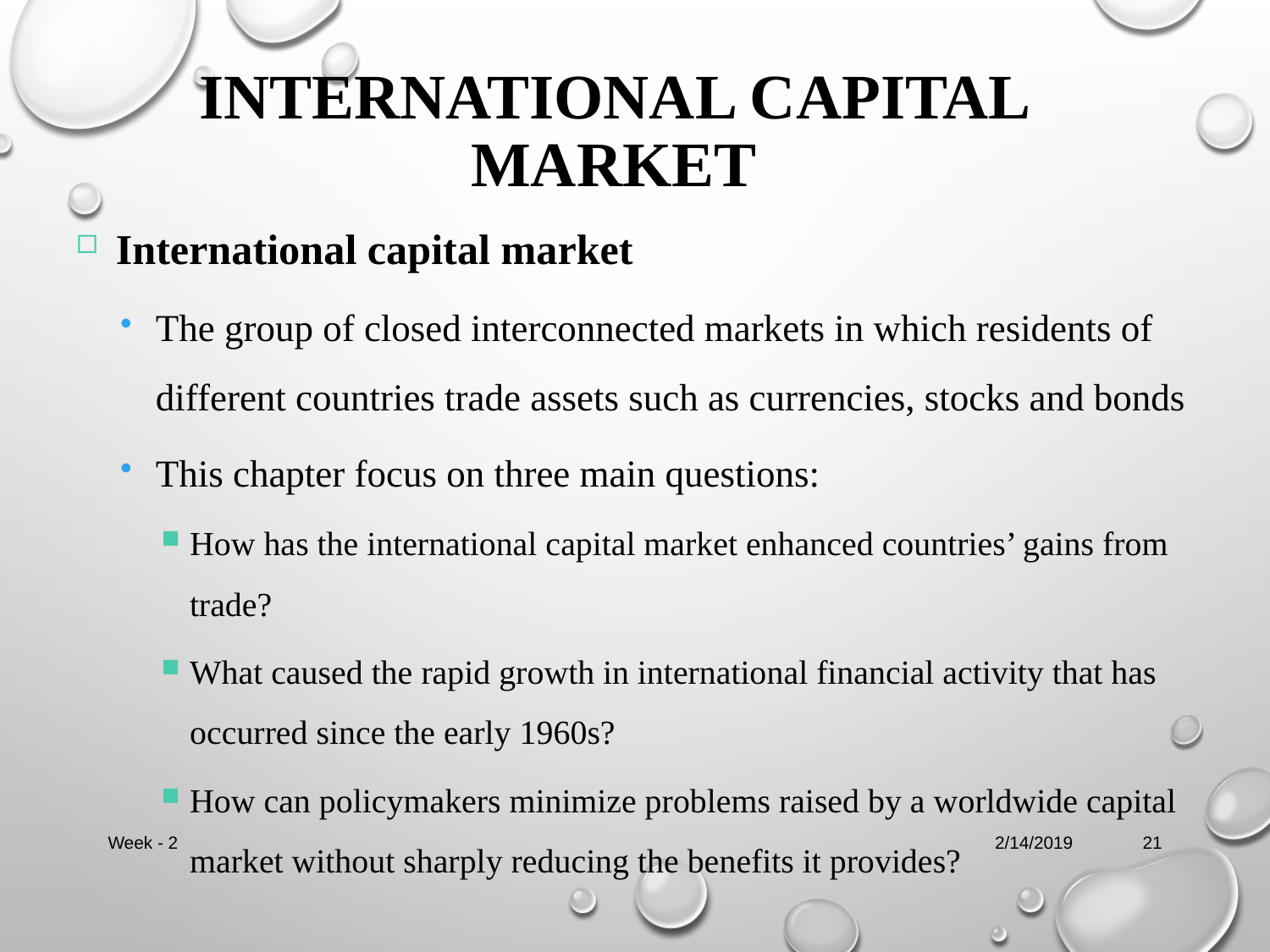

# International Capital Market
International capital market
The group of closed interconnected markets in which residents of different countries trade assets such as currencies, stocks and bonds
This chapter focus on three main questions:
How has the international capital market enhanced countries’ gains from trade?
What caused the rapid growth in international financial activity that has occurred since the early 1960s?
How can policymakers minimize problems raised by a worldwide capital market without sharply reducing the benefits it provides?
Week - 2
2/14/2019
21